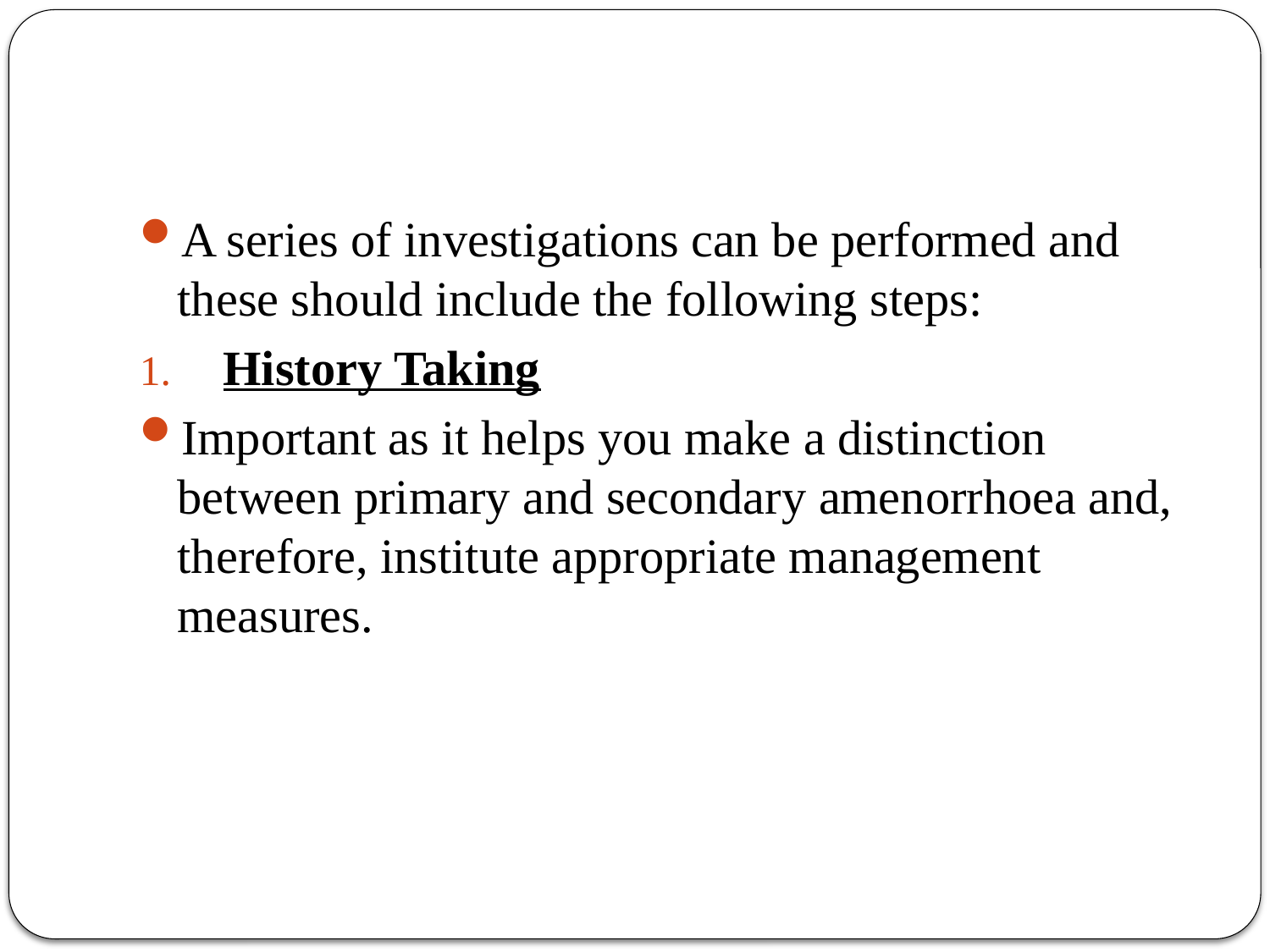

#
A series of investigations can be performed and these should include the following steps:
 History Taking
Important as it helps you make a distinction between primary and secondary amenorrhoea and, therefore, institute appropriate management measures.